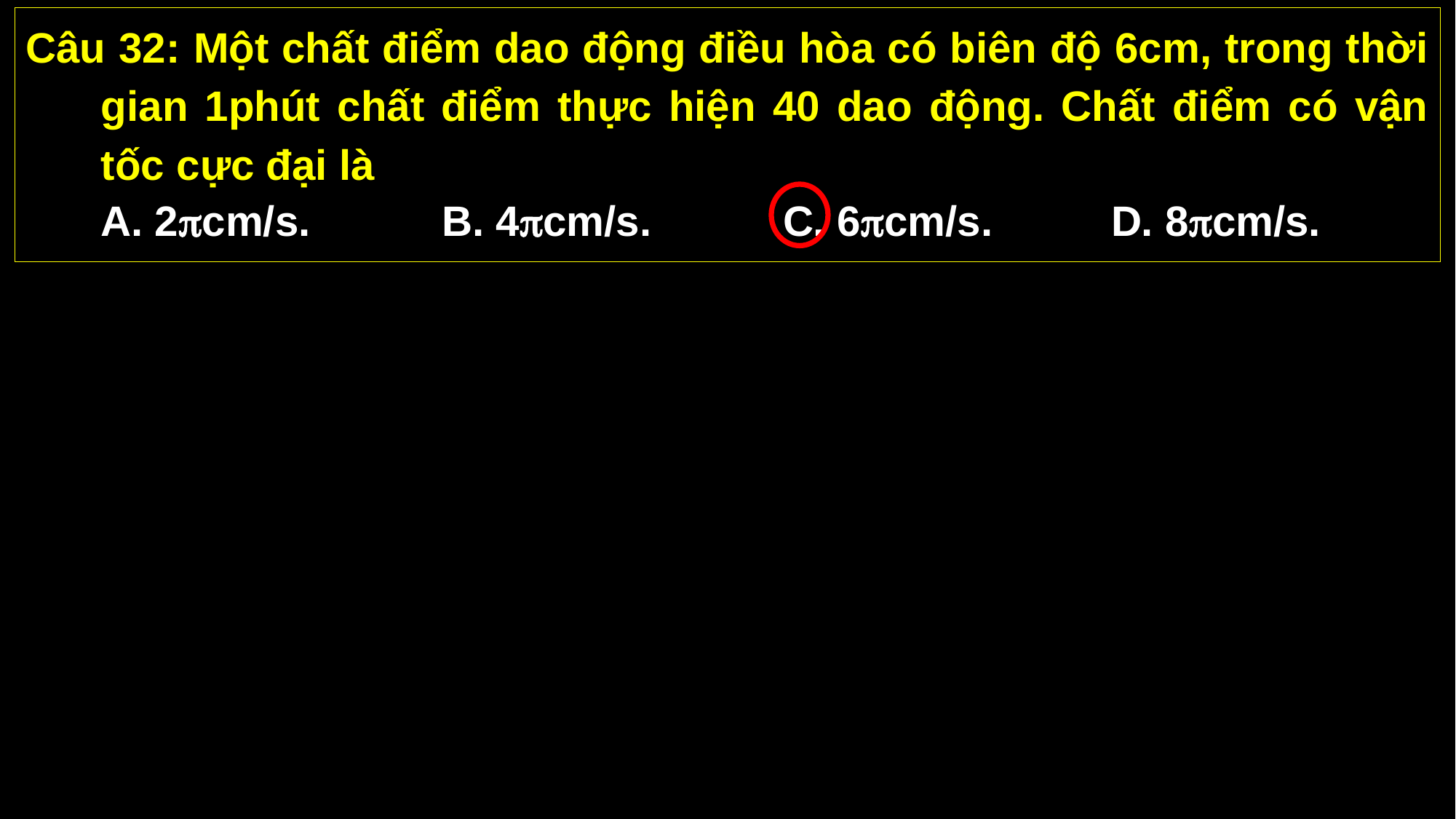

Câu 32: Một chất điểm dao động điều hòa có biên độ 6cm, trong thời gian 1phút chất điểm thực hiện 40 dao động. Chất điểm có vận tốc cực đại là

A. 2πcm/s.
B. 4πcm/s.
C. 6πcm/s.
D. 8πcm/s.